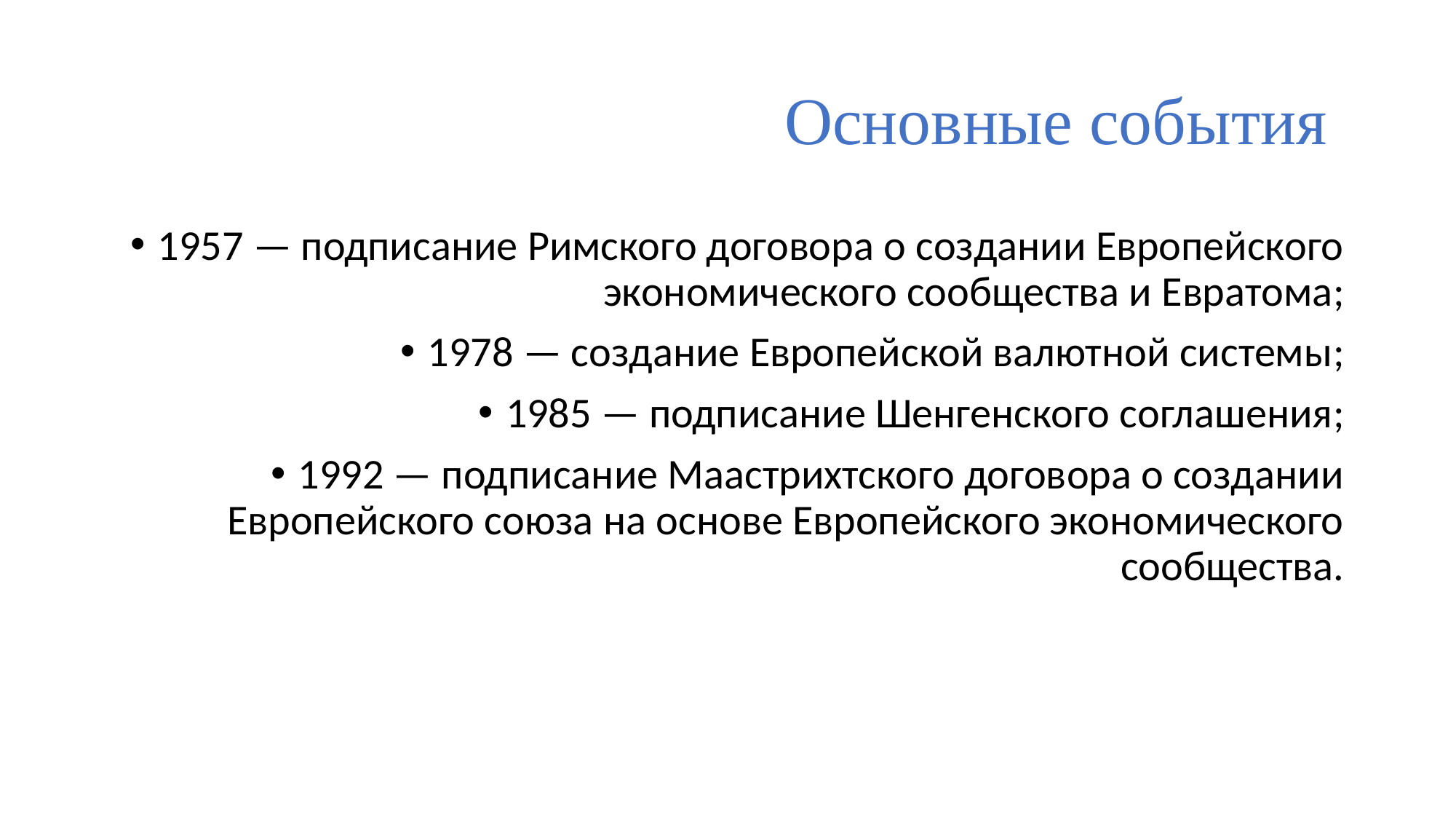

# Основные события
1957 — подписание Римского договора о создании Европейского экономического сообщества и Евратома;
1978 — создание Европейской валютной системы;
1985 — подписание Шенгенского соглашения;
1992 — подписание Маастрихтского договора о создании Европейского союза на основе Европейского экономического сообщества.